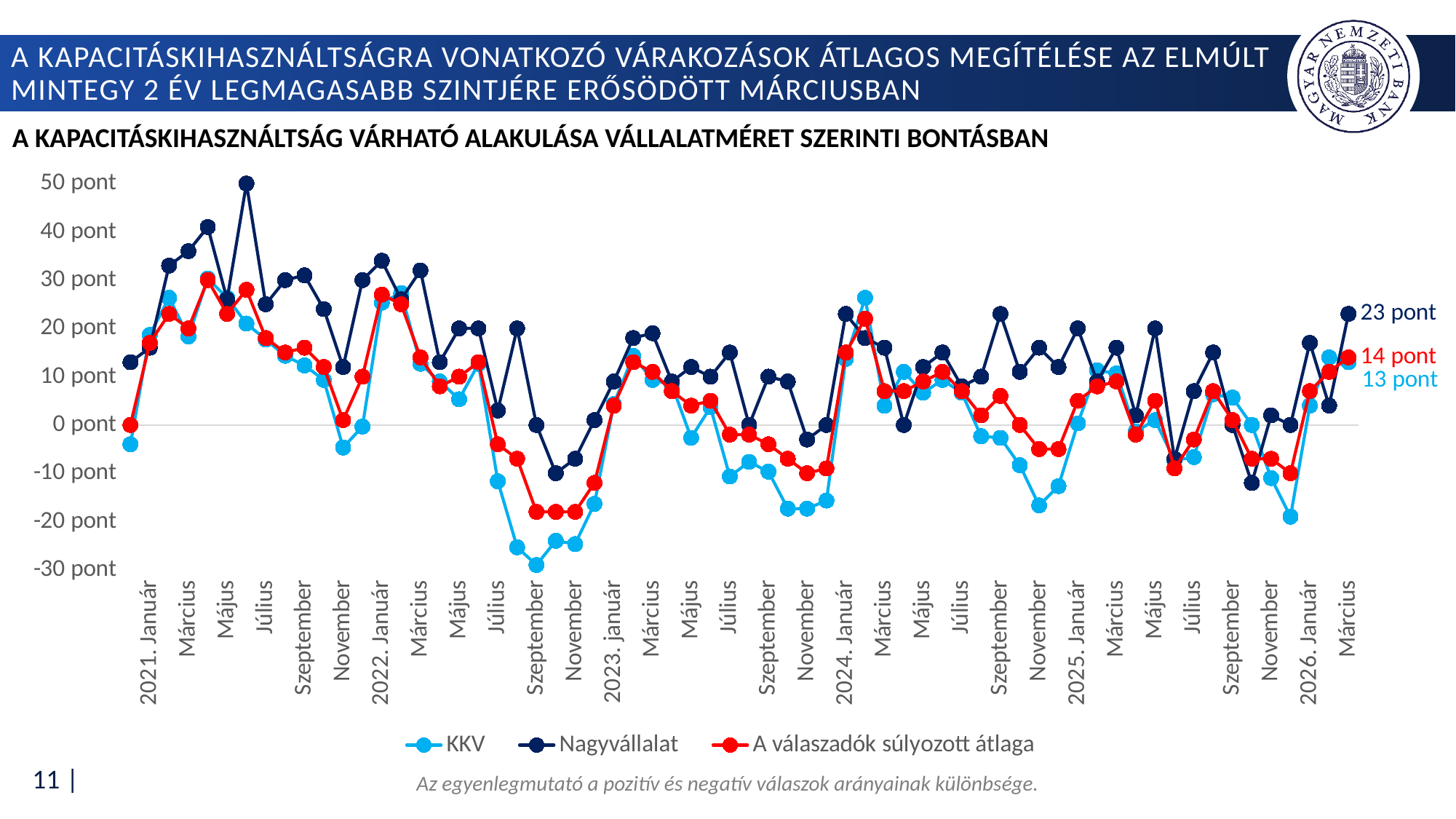

# A kapacitáskihasználtságra vonatkozó várakozások átlagos megítélése az elmúlt  mintegy 2 év legmagasabb szintjére erősödött márciusban
A kapacitáskihasználtság várható alakulása vállalatméret szerinti bontásban

### Chart

| Category | KKV | Nagyvállalat | A válaszadók súlyozott átlaga |
|---|---|---|---|
|  | -4.0 | 13.0 | 0.0 |
| 2021. Január | 18.666666666666668 | 16.0 | 17.0 |
|  | 26.333333333333332 | 33.0 | 23.0 |
| Március | 18.333333333333332 | 36.0 | 20.0 |
|  | 30.333333333333332 | 41.0 | 30.0 |
| Május | 26.333333333333332 | 26.0 | 23.0 |
|  | 21.0 | 50.0 | 28.0 |
| Július | 17.666666666666668 | 25.0 | 18.0 |
|  | 14.333333333333334 | 30.0 | 15.0 |
| Szeptember | 12.333333333333334 | 31.0 | 16.0 |
|  | 9.333333333333334 | 24.0 | 12.0 |
| November | -4.666666666666667 | 12.0 | 1.0 |
|  | -0.3333333333333333 | 30.0 | 10.0 |
| 2022. Január | 25.333333333333332 | 34.0 | 27.0 |
|  | 27.333333333333332 | 26.0 | 25.0 |
| Március | 12.666666666666666 | 32.0 | 14.0 |
|  | 9.0 | 13.0 | 8.0 |
| Május | 5.333333333333333 | 20.0 | 10.0 |
|  | 12.666666666666666 | 20.0 | 13.0 |
| Július | -11.666666666666666 | 3.0 | -4.0 |
|  | -25.333333333333332 | 20.0 | -7.0 |
| Szeptember | -29.0 | 0.0 | -18.0 |
|  | -24.0 | -10.0 | -18.0 |
| November | -24.666666666666668 | -7.0 | -18.0 |
|  | -16.333333333333332 | 1.0 | -12.0 |
| 2023. január | 4.333333333333333 | 9.0 | 4.0 |
|  | 14.333333333333334 | 18.0 | 13.0 |
| Március | 9.333333333333334 | 19.0 | 11.0 |
|  | 8.333333333333334 | 9.0 | 7.0 |
| Május | -2.6666666666666665 | 12.0 | 4.0 |
|  | 3.6666666666666665 | 10.0 | 5.0 |
| Július | -10.666666666666666 | 15.0 | -2.0 |
|  | -7.666666666666667 | 0.0 | -2.0 |
| Szeptember | -9.666666666666666 | 10.0 | -4.0 |
|  | -17.333333333333332 | 9.0 | -7.0 |
| November | -17.333333333333332 | -3.0 | -10.0 |
|  | -15.666666666666666 | 0.0 | -9.0 |
| 2024. Január | 13.666666666666666 | 23.0 | 15.0 |
|  | 26.333333333333332 | 18.0 | 22.0 |
| Március | 4.0 | 16.0 | 7.0 |
|  | 11.0 | 0.0 | 7.0 |
| Május | 6.666666666666667 | 12.0 | 9.0 |
|  | 9.333333333333334 | 15.0 | 11.0 |
| Július | 6.666666666666667 | 8.0 | 7.0 |
|  | -2.3333333333333335 | 10.0 | 2.0 |
| Szeptember | -2.6666666666666665 | 23.0 | 6.0 |
|  | -8.333333333333334 | 11.0 | 0.0 |
| November | -16.666666666666668 | 16.0 | -5.0 |
|  | -12.666666666666666 | 12.0 | -5.0 |
| 2025. Január | 0.3333333333333333 | 20.0 | 5.0 |
|  | 11.333333333333334 | 9.0 | 8.0 |
| Március | 10.666666666666666 | 16.0 | 9.0 |
|  | -1.3333333333333333 | 2.0 | -2.0 |
| Május | 1.0 | 20.0 | 5.0 |
|  | -7.333333333333333 | -7.0 | -9.0 |
| Július | -6.666666666666667 | 7.0 | -3.0 |
|  | 6.333333333333333 | 15.0 | 7.0 |
| Szeptember | 5.666666666666667 | 0.0 | 1.0 |
|  | 0.0 | -12.0 | -7.0 |
| November | -11.0 | 2.0 | -7.0 |
|  | -19.0 | 0.0 | -10.0 |
| 2026. Január | 4.0 | 17.0 | 7.0 |
|  | 14.0 | 4.0 | 11.0 |
| Március | 13.0 | 23.0 | 14.0 |
Az egyenlegmutató a pozitív és negatív válaszok arányainak különbsége.